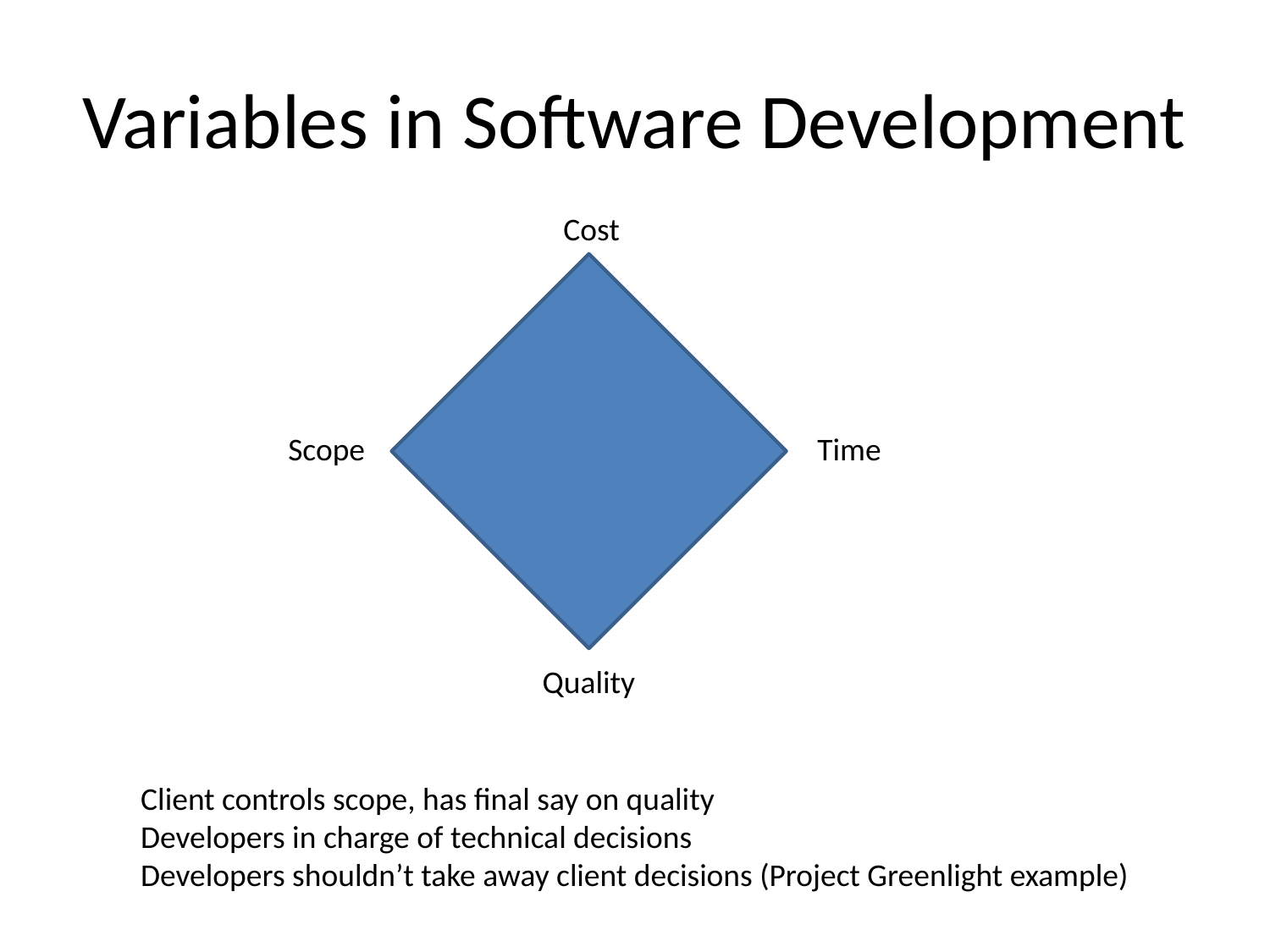

# Variables in Software Development
Cost

Scope
Time
Quality
Client controls scope, has final say on quality
Developers in charge of technical decisions
Developers shouldn’t take away client decisions (Project Greenlight example)